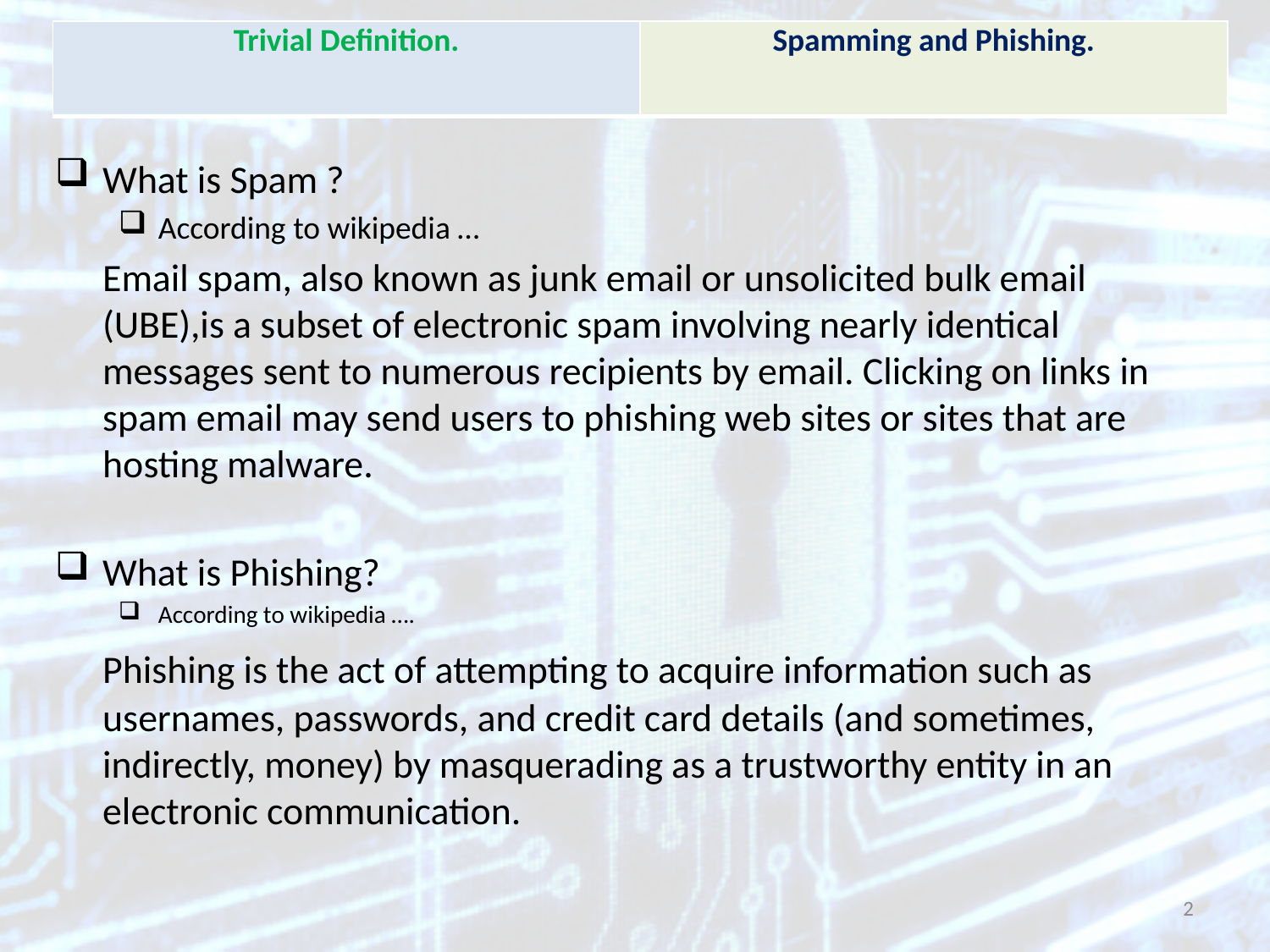

| Trivial Definition. | Spamming and Phishing. |
| --- | --- |
What is Spam ?
According to wikipedia …
	Email spam, also known as junk email or unsolicited bulk email (UBE),is a subset of electronic spam involving nearly identical	 messages sent to numerous recipients by email. Clicking on links in spam email may send users to phishing web sites or sites that are hosting malware.

What is Phishing?
According to wikipedia ….
	Phishing is the act of attempting to acquire information such as usernames, passwords, and credit card details (and sometimes, indirectly, money) by masquerading as a trustworthy entity in an electronic communication.

2